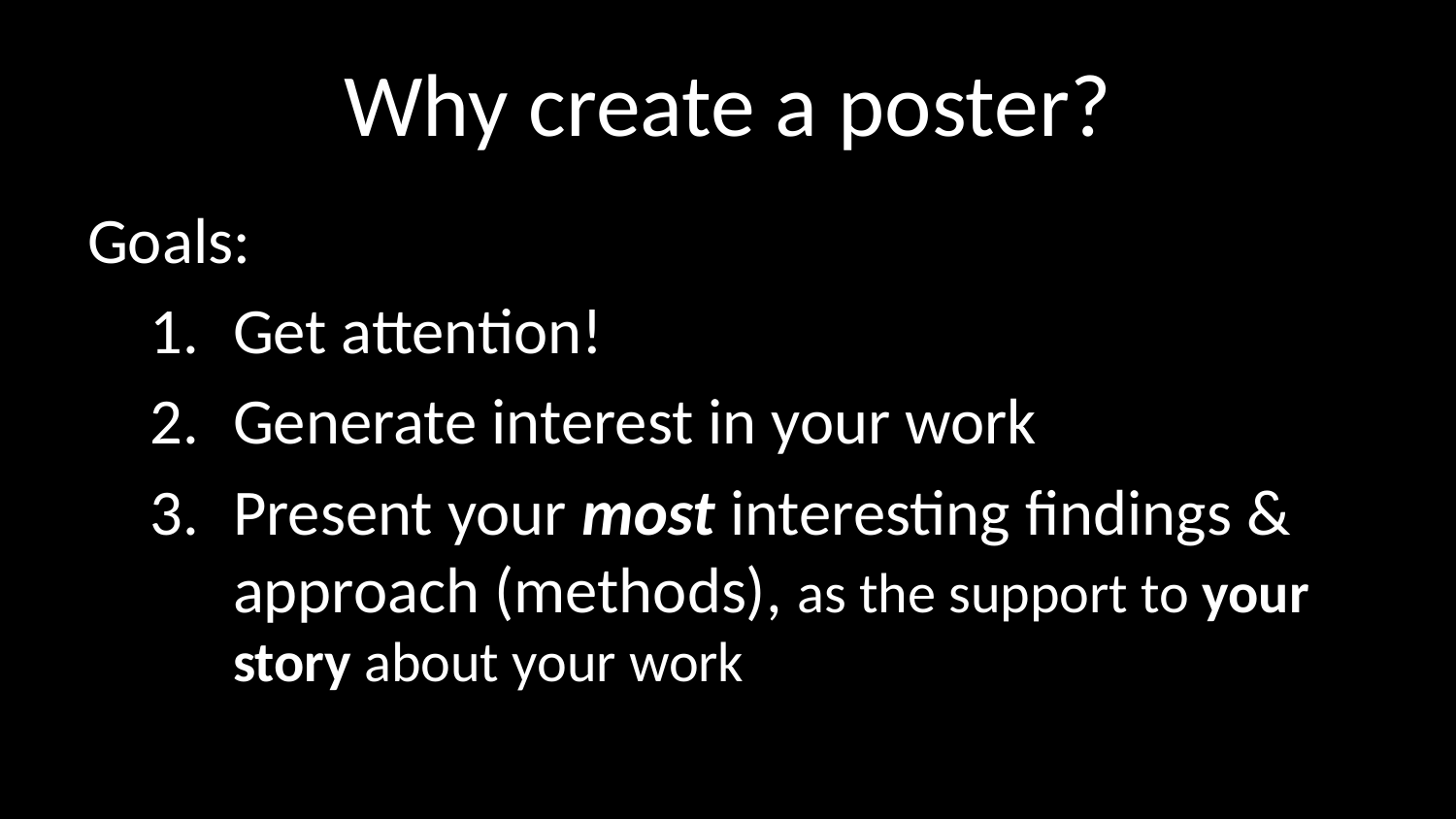

# Why create a poster?
Goals:
Get attention!
Generate interest in your work
Present your most interesting findings & approach (methods), as the support to your story about your work